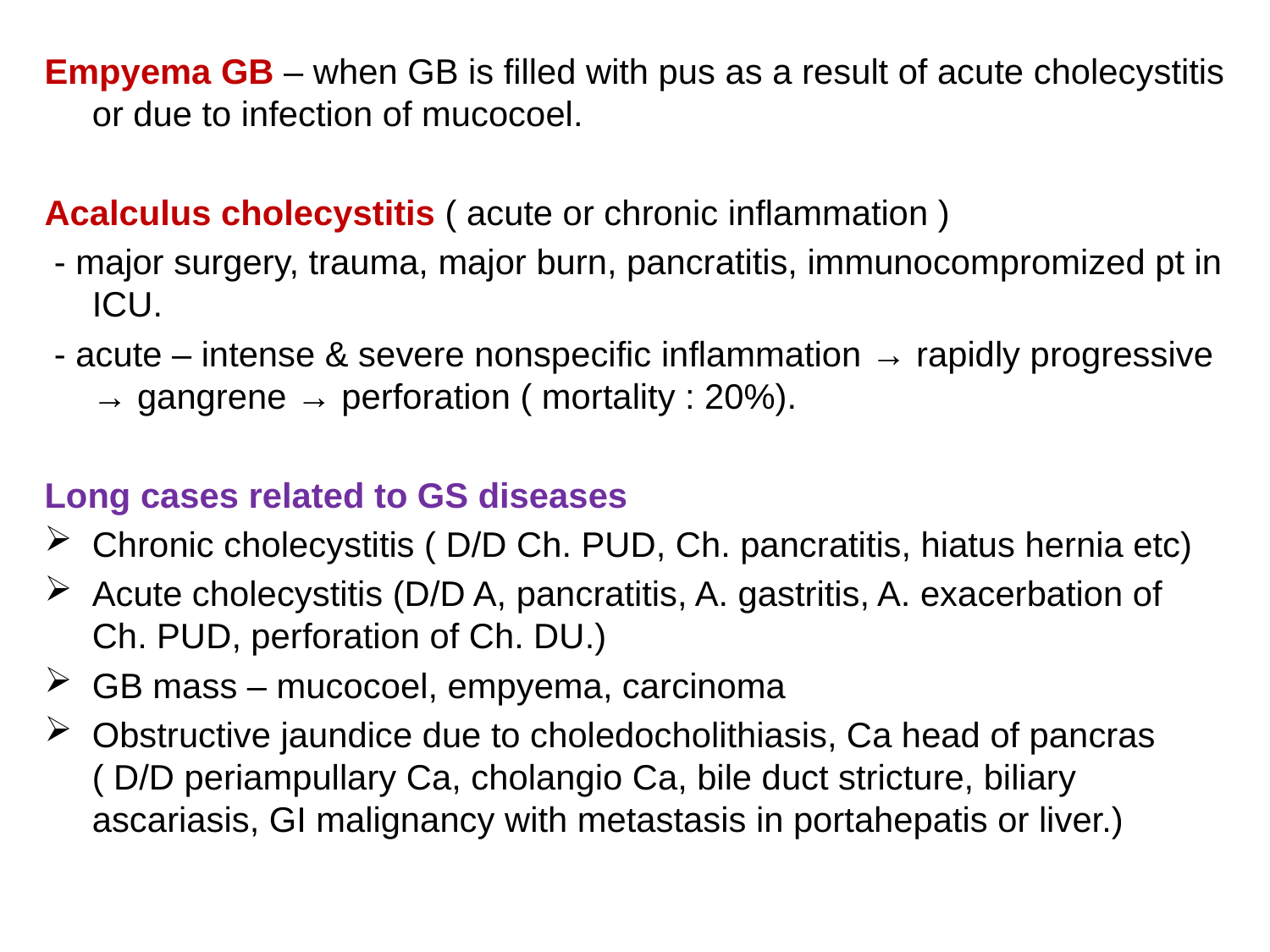

Empyema GB – when GB is filled with pus as a result of acute cholecystitis or due to infection of mucocoel.

Acalculus cholecystitis ( acute or chronic inflammation )
 - major surgery, trauma, major burn, pancratitis, immunocompromized pt in ICU.
 - acute – intense & severe nonspecific inflammation → rapidly progressive → gangrene → perforation ( mortality : 20%).

Long cases related to GS diseases
Chronic cholecystitis ( D/D Ch. PUD, Ch. pancratitis, hiatus hernia etc)
Acute cholecystitis (D/D A, pancratitis, A. gastritis, A. exacerbation of Ch. PUD, perforation of Ch. DU.)
GB mass – mucocoel, empyema, carcinoma
Obstructive jaundice due to choledocholithiasis, Ca head of pancras ( D/D periampullary Ca, cholangio Ca, bile duct stricture, biliary ascariasis, GI malignancy with metastasis in portahepatis or liver.)